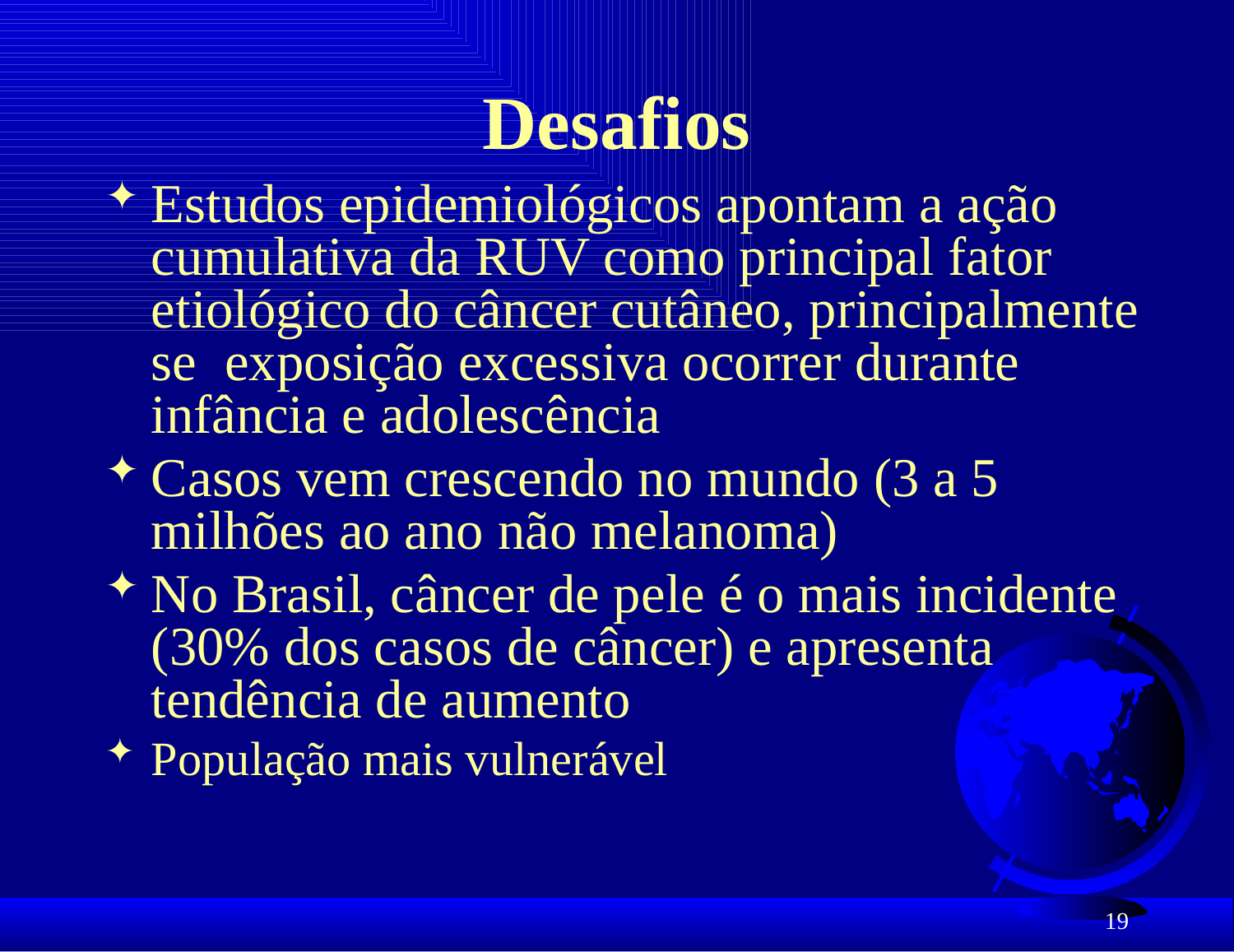

# Desafios
Estudos epidemiológicos apontam a ação cumulativa da RUV como principal fator etiológico do câncer cutâneo, principalmente se  exposição excessiva ocorrer durante infância e adolescência
Casos vem crescendo no mundo (3 a 5 milhões ao ano não melanoma)
No Brasil, câncer de pele é o mais incidente (30% dos casos de câncer) e apresenta tendência de aumento
População mais vulnerável

19